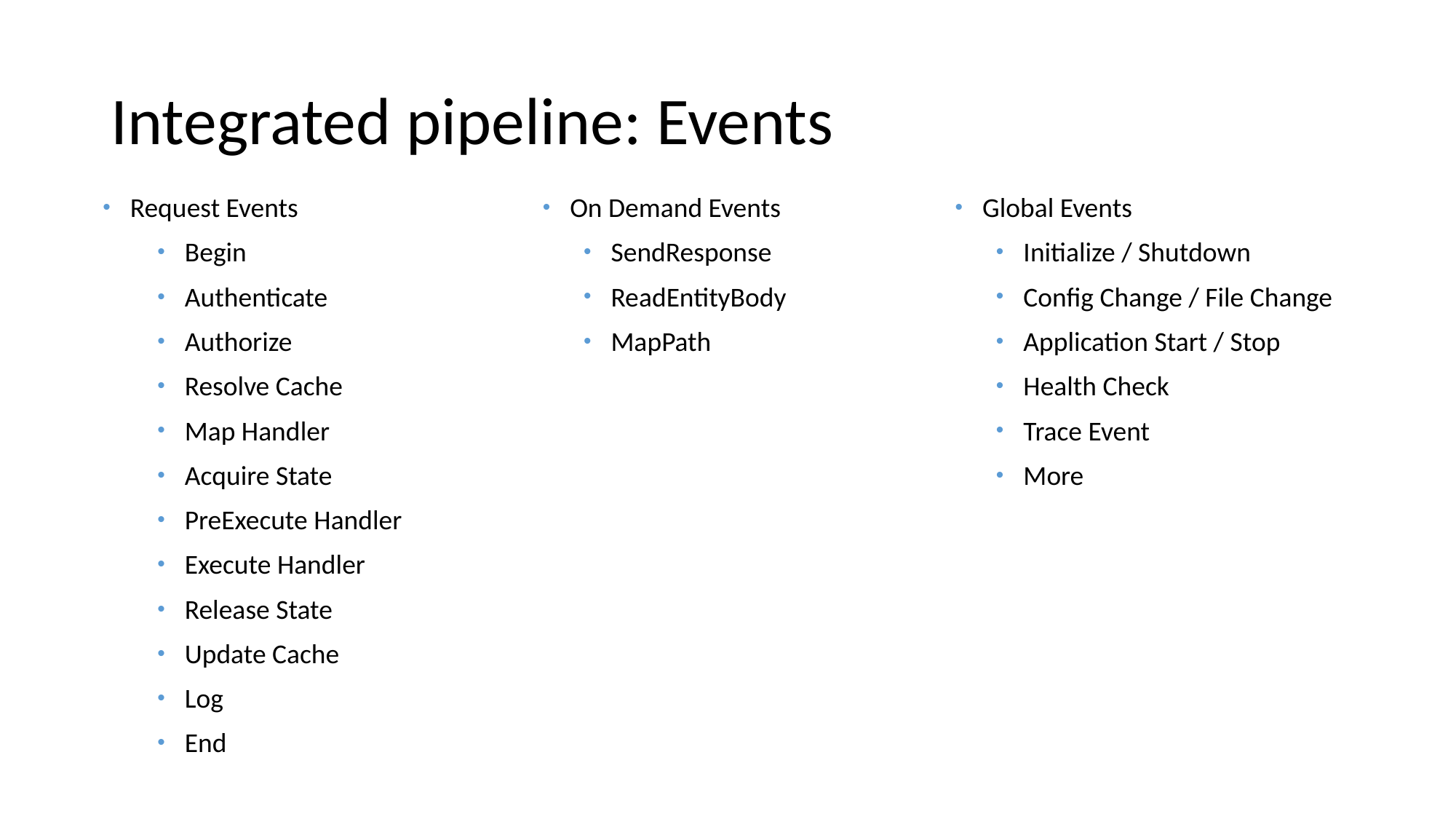

# Integrated pipeline: Events
Request Events
Begin
Authenticate
Authorize
Resolve Cache
Map Handler
Acquire State
PreExecute Handler
Execute Handler
Release State
Update Cache
Log
End
On Demand Events
SendResponse
ReadEntityBody
MapPath

Global Events
Initialize / Shutdown
Config Change / File Change
Application Start / Stop
Health Check
Trace Event
More